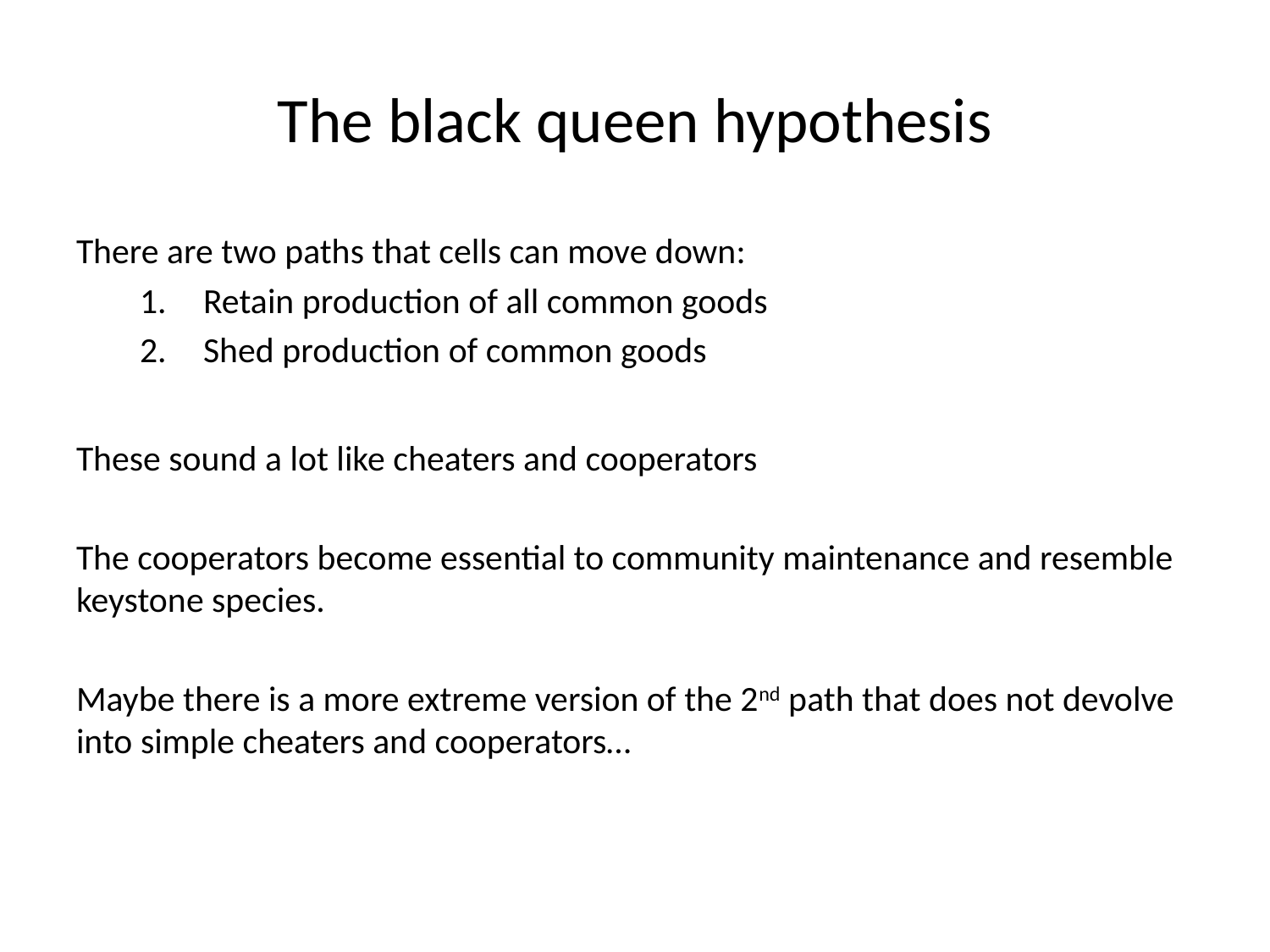

# The black queen hypothesis
There are two paths that cells can move down:
Retain production of all common goods
Shed production of common goods

These sound a lot like cheaters and cooperators

The cooperators become essential to community maintenance and resemble keystone species.

Maybe there is a more extreme version of the 2nd path that does not devolve into simple cheaters and cooperators…